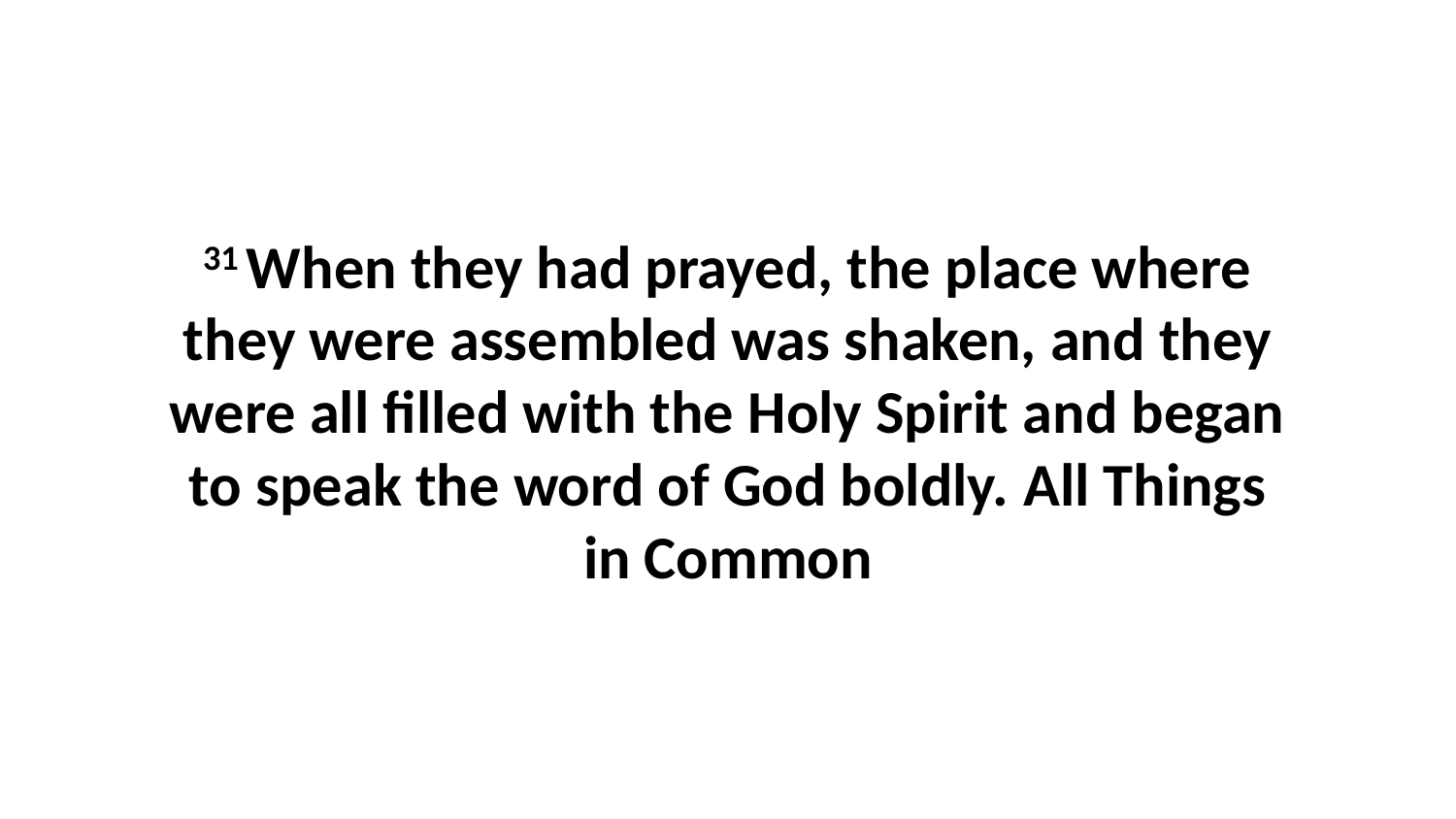

31 When they had prayed, the place where they were assembled was shaken, and they were all filled with the Holy Spirit and began to speak the word of God boldly. All Things in Common